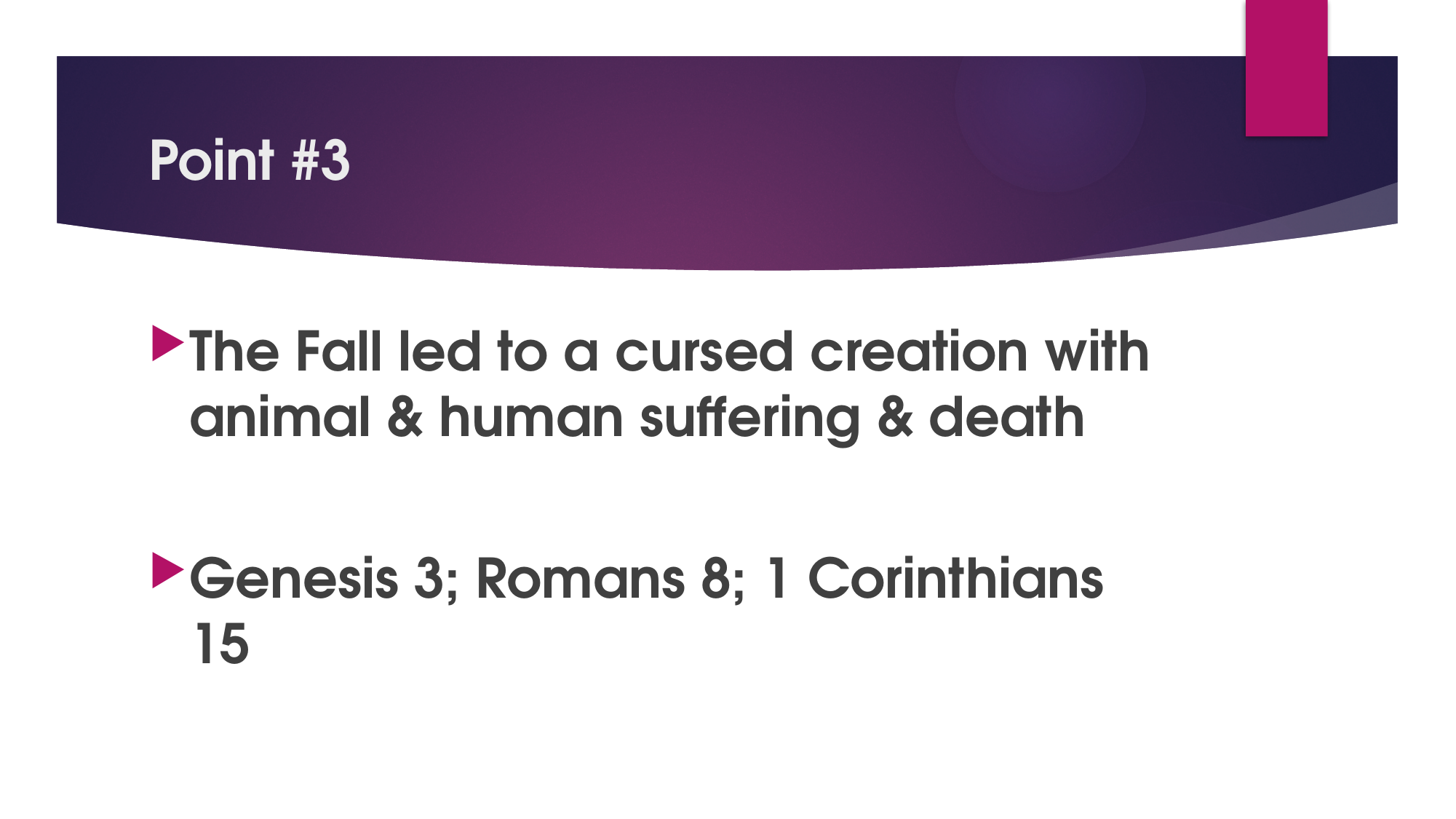

# Point #3
The Fall led to a cursed creation with animal & human suffering & death

Genesis 3; Romans 8; 1 Corinthians 15